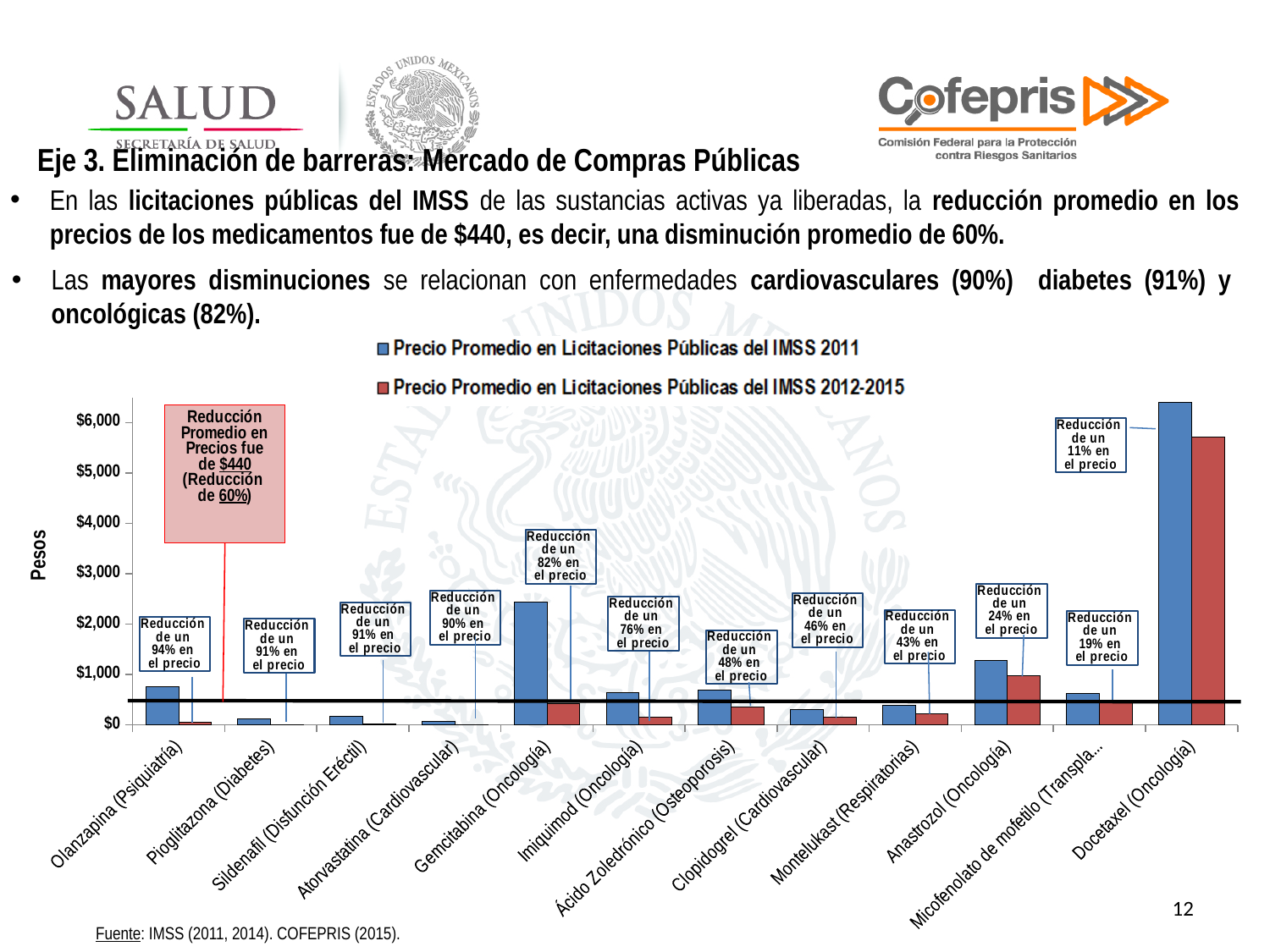

Eje 3. Eliminación de barreras: Mercado de Compras Públicas
# En las licitaciones públicas del IMSS de las sustancias activas ya liberadas, la reducción promedio en los precios de los medicamentos fue de $440, es decir, una disminución promedio de 60%.
Las mayores disminuciones se relacionan con enfermedades cardiovasculares (90%)  diabetes (91%) y oncológicas (82%).

### Chart

| Category |  |  |
|---|---|---|
| Olanzapina (Psiquiatría) | 755.7200000000001 | 44.440000000000005 |
| Pioglitazona (Diabetes) | 117.37 | 10.100000000000001 |
| Sildenafil (Disfunción Eréctil) | 168.09 | 15.49 |
| Atorvastatina (Cardiovascular) | 62.0 | 6.0 |
| Gemcitabina (Oncología) | 2434.25 | 429.21 |
| Imiquimod (Oncología) | 648.0 | 153.0 |
| Ácido Zoledrónico (Osteoporosis) | 690.0 | 357.0 |
| Clopidogrel (Cardiovascular) | 297.4442857142857 | 161.10333333333332 |
| Montelukast (Respiratorias) | 390.09 | 222.89999999999998 |
| Anastrozol (Oncología) | 1286.0 | 979.0 |
| Micofenolato de mofetilo (Transplantes) | 617.0 | 499.0 |
| Docetaxel (Oncología) | 6406.0 | 5720.0 |
12
       Fuente: IMSS (2011, 2014). COFEPRIS (2015).